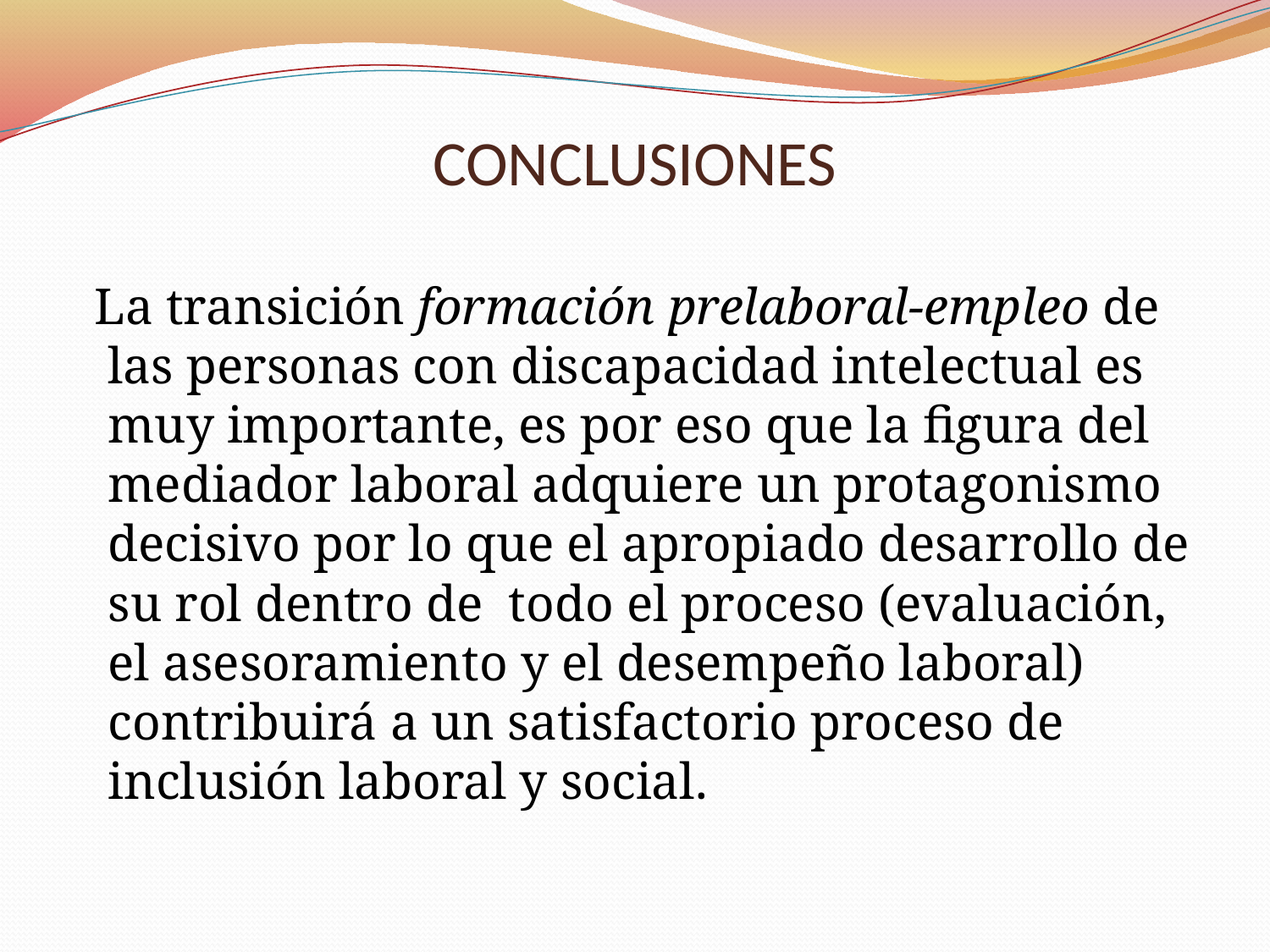

# CONCLUSIONES
  La transición formación prelaboral-empleo de las personas con discapacidad intelectual es muy importante, es por eso que la figura del mediador laboral adquiere un protagonismo decisivo por lo que el apropiado desarrollo de su rol dentro de  todo el proceso (evaluación, el asesoramiento y el desempeño laboral) contribuirá a un satisfactorio proceso de inclusión laboral y social.